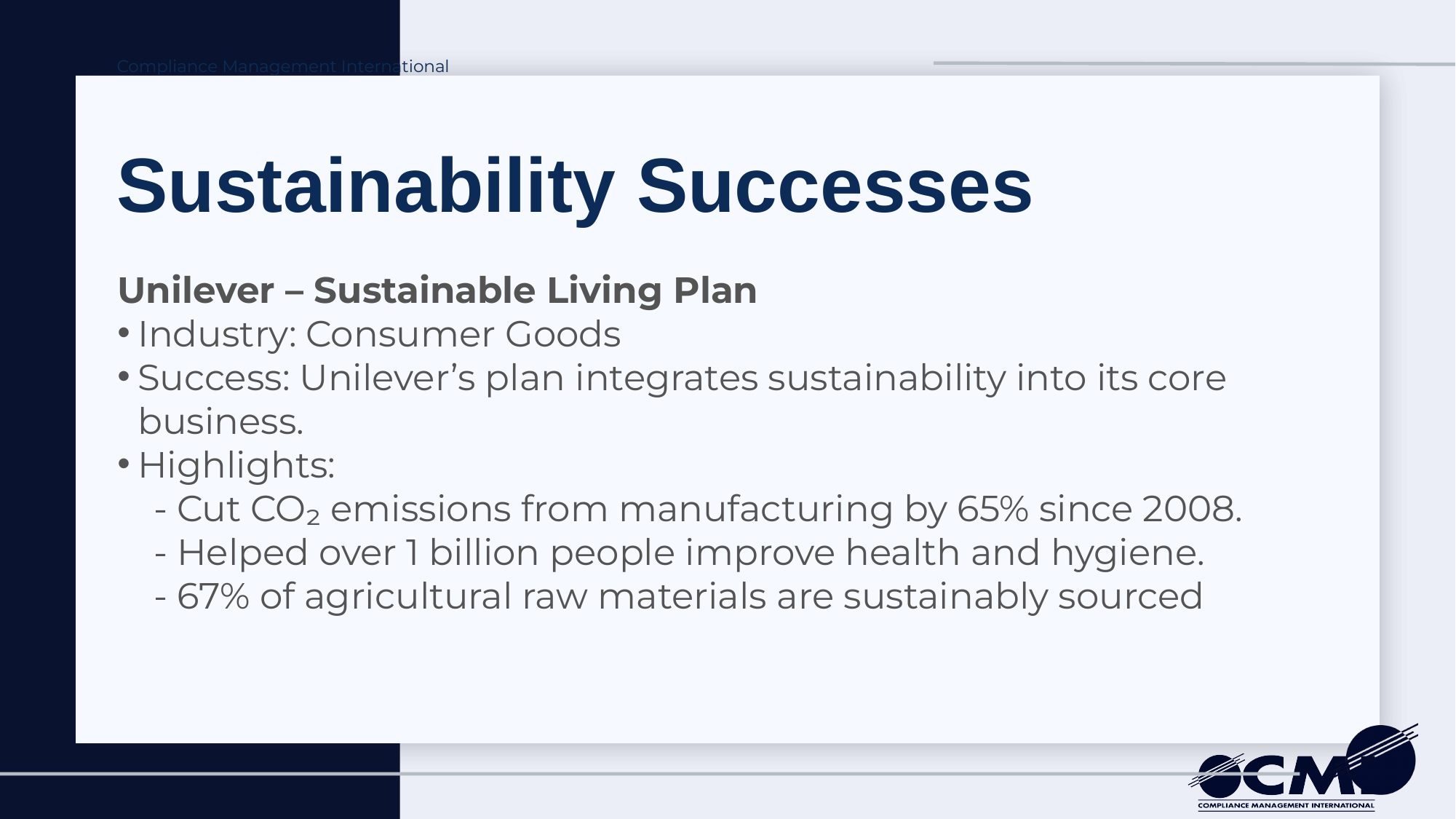

Compliance Management International

#
Sustainability Successes
Unilever – Sustainable Living Plan​
Industry: Consumer Goods​
Success: Unilever’s plan integrates sustainability into its core business.​
Highlights:​
- Cut CO₂ emissions from manufacturing by 65% since 2008.​
- Helped over 1 billion people improve health and hygiene.​
- 67% of agricultural raw materials are sustainably sourced